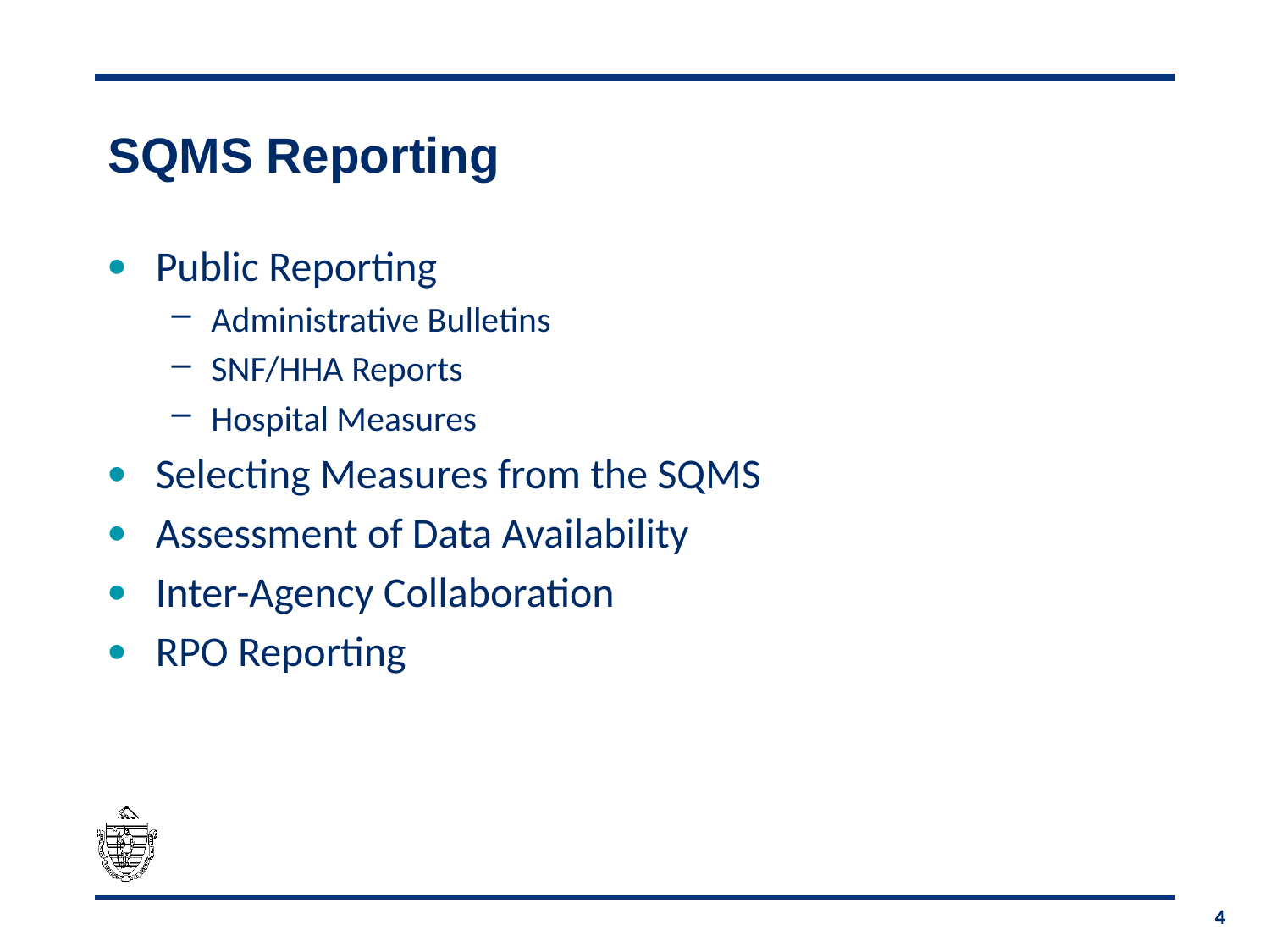

# SQMS Reporting
Public Reporting
Administrative Bulletins
SNF/HHA Reports
Hospital Measures
Selecting Measures from the SQMS
Assessment of Data Availability
Inter-Agency Collaboration
RPO Reporting